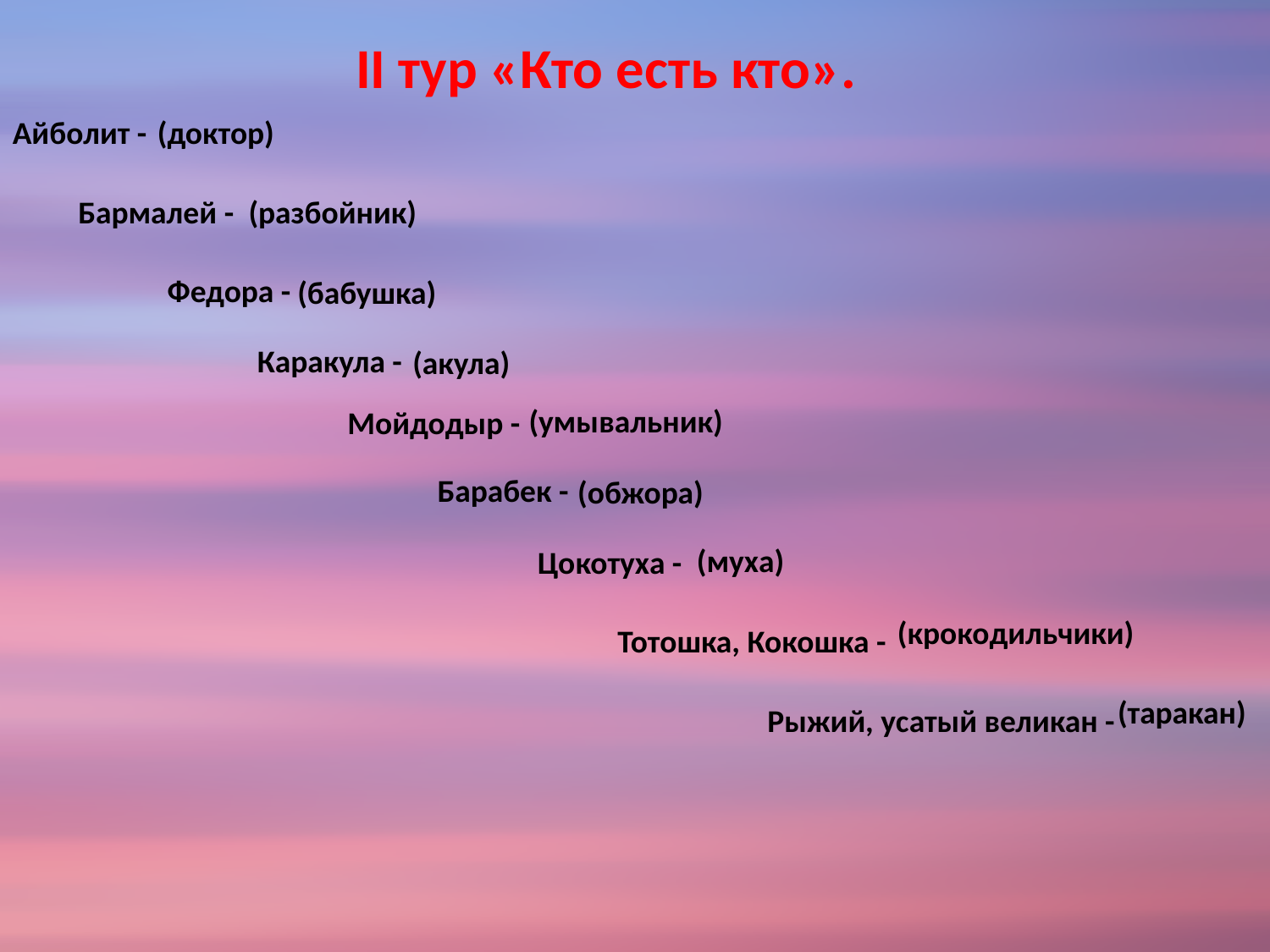

II тур «Кто есть кто».
Айболит -
(доктор)
Бармалей -
(разбойник)
Федора -
(бабушка)
Каракула -
(акула)
(умывальник)
Мойдодыр -
Барабек -
(обжора)
(муха)
Цокотуха -
(крокодильчики)
Тотошка, Кокошка -
(таракан)
Рыжий, усатый великан -